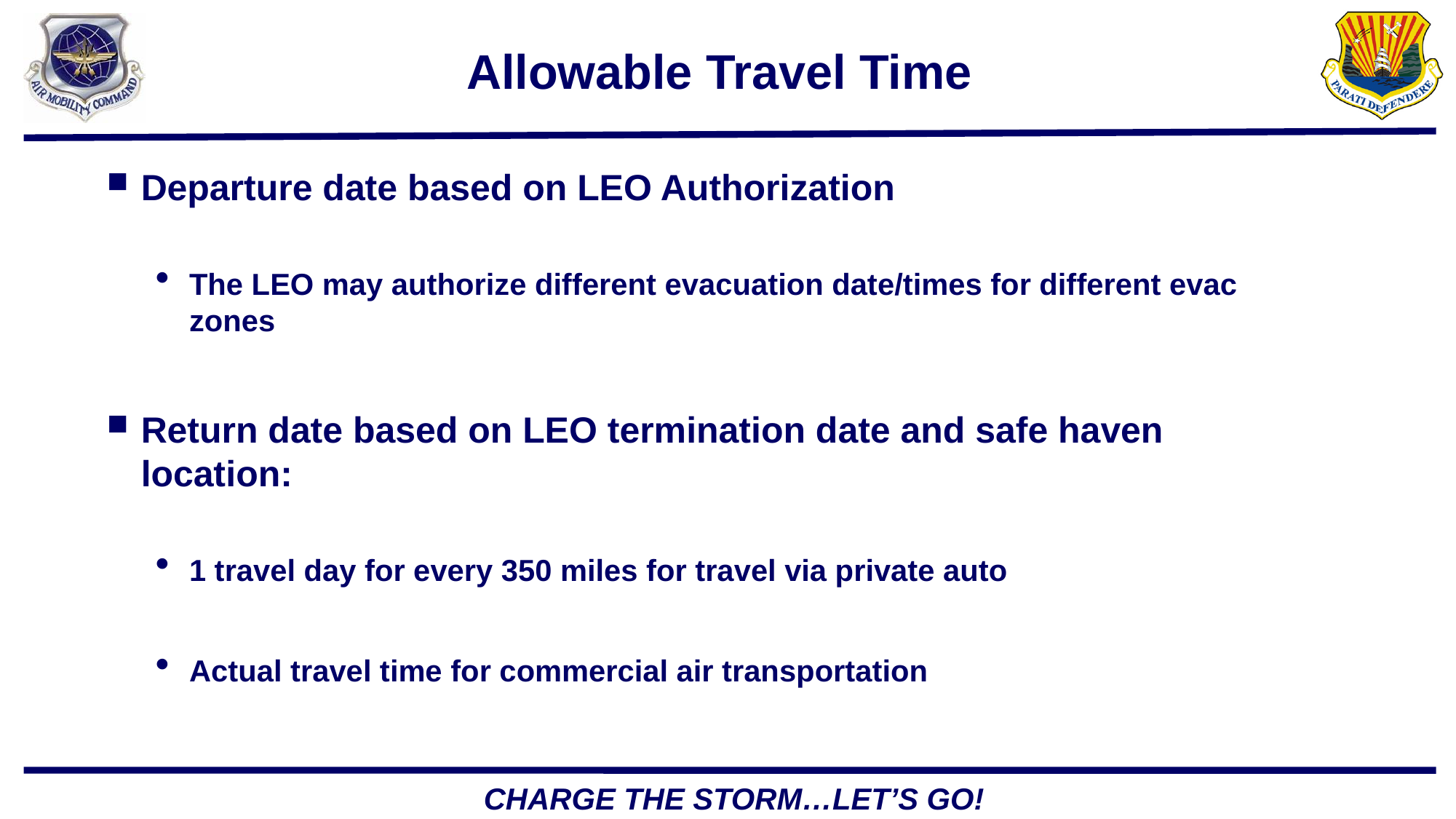

# Allowable Travel Time
Departure date based on LEO Authorization

The LEO may authorize different evacuation date/times for different evac zones

Return date based on LEO termination date and safe haven location:

1 travel day for every 350 miles for travel via private auto

Actual travel time for commercial air transportation